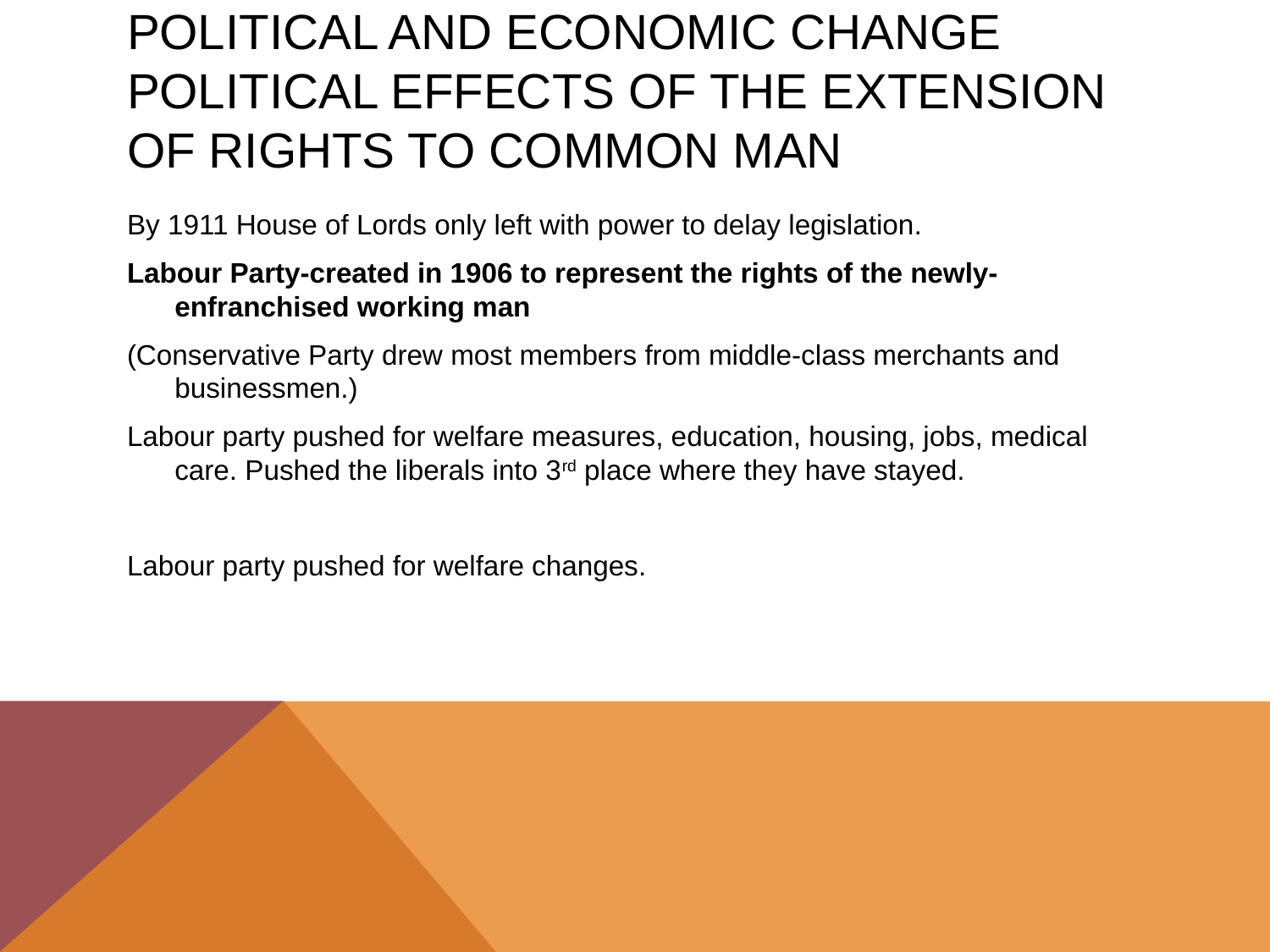

# Political and Economic Change Political effects of the extension of rights to common man

By 1911 House of Lords only left with power to delay legislation.
Labour Party-created in 1906 to represent the rights of the newly-enfranchised working man
(Conservative Party drew most members from middle-class merchants and businessmen.)
Labour party pushed for welfare measures, education, housing, jobs, medical care. Pushed the liberals into 3rd place where they have stayed.

Labour party pushed for welfare changes.